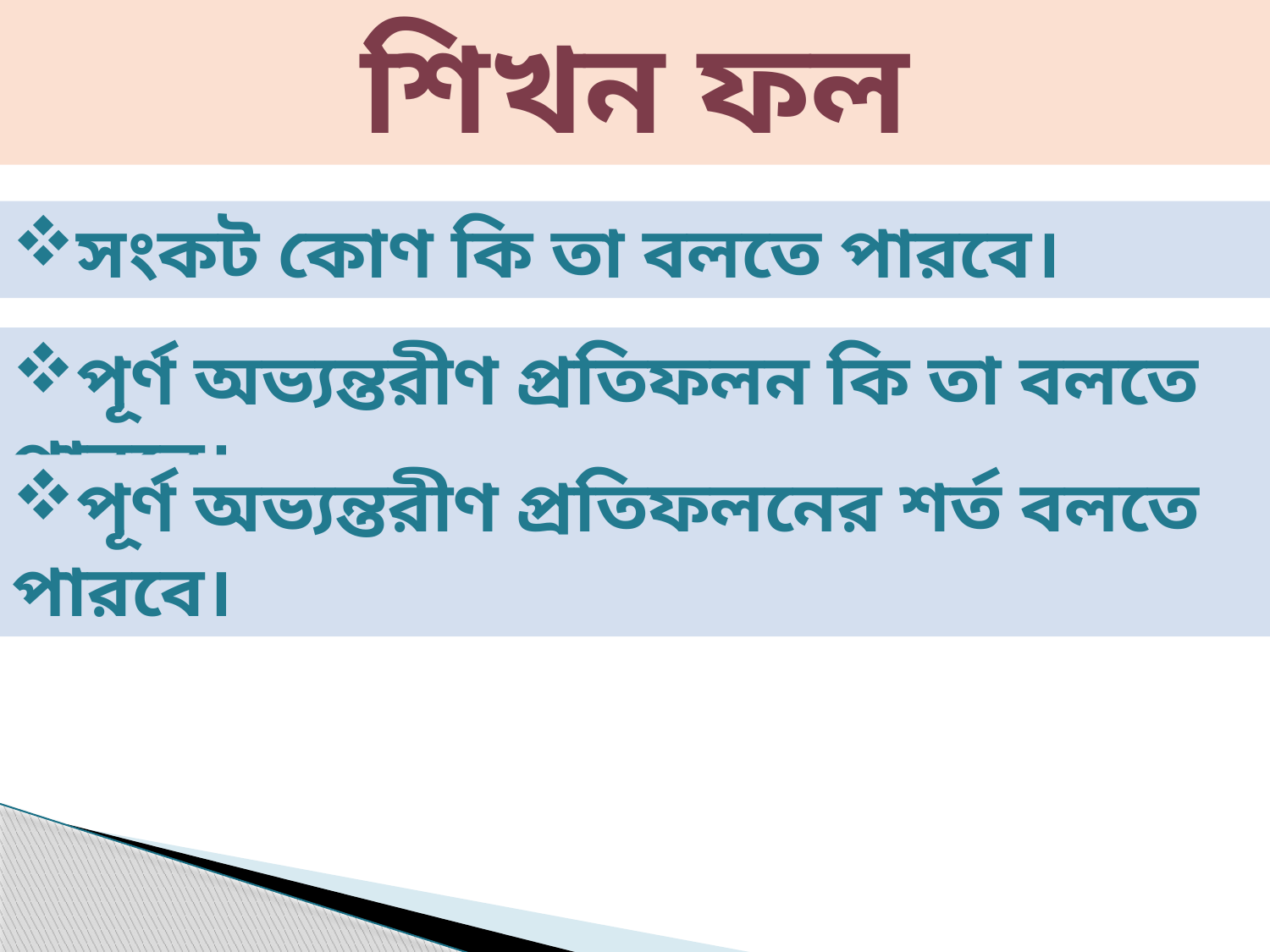

শিখন ফল
সংকট কোণ কি তা বলতে পারবে।
পূর্ণ অভ্যন্তরীণ প্রতিফলন কি তা বলতে পারবে।
পূর্ণ অভ্যন্তরীণ প্রতিফলনের শর্ত বলতে পারবে।